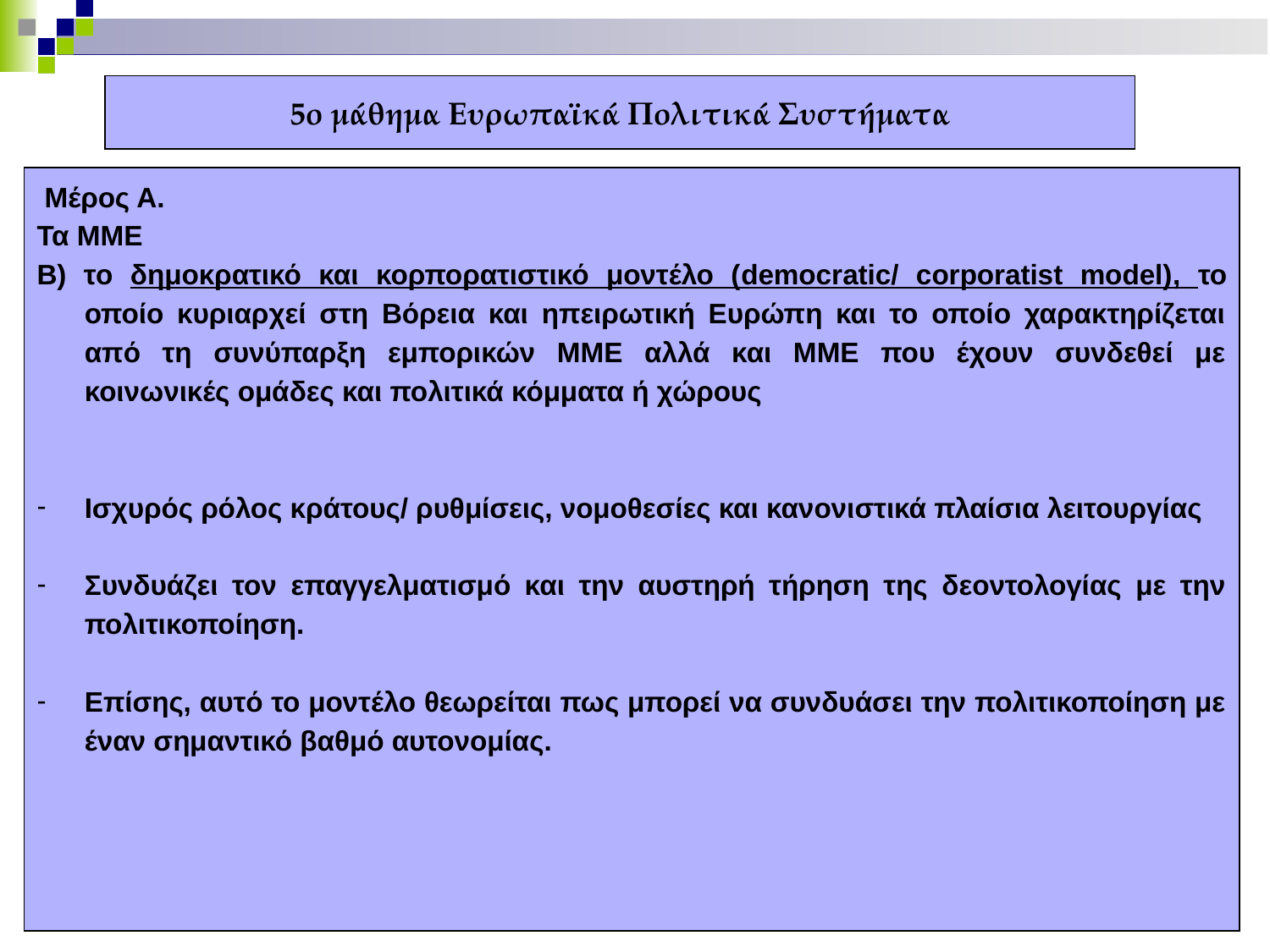

5ο μάθημα Ευρωπαϊκά Πολιτικά Συστήματα
 Μέρος Α.
Τα ΜΜΕ
Β) το δημοκρατικό και κορπορατιστικό μοντέλο (democratic/ corporatist model), το οποίο κυριαρχεί στη Βόρεια και ηπειρωτική Ευρώπη και το οποίο χαρακτηρίζεται από τη συνύπαρξη εμπορικών ΜΜΕ αλλά και ΜΜΕ που έχουν συνδεθεί με κοινωνικές ομάδες και πολιτικά κόμματα ή χώρους

Ισχυρός ρόλος κράτους/ ρυθμίσεις, νομοθεσίες και κανονιστικά πλαίσια λειτουργίας

Συνδυάζει τον επαγγελματισμό και την αυστηρή τήρηση της δεοντολογίας με την πολιτικοποίηση.

Επίσης, αυτό το μοντέλο θεωρείται πως μπορεί να συνδυάσει την πολιτικοποίηση με έναν σημαντικό βαθμό αυτονομίας.